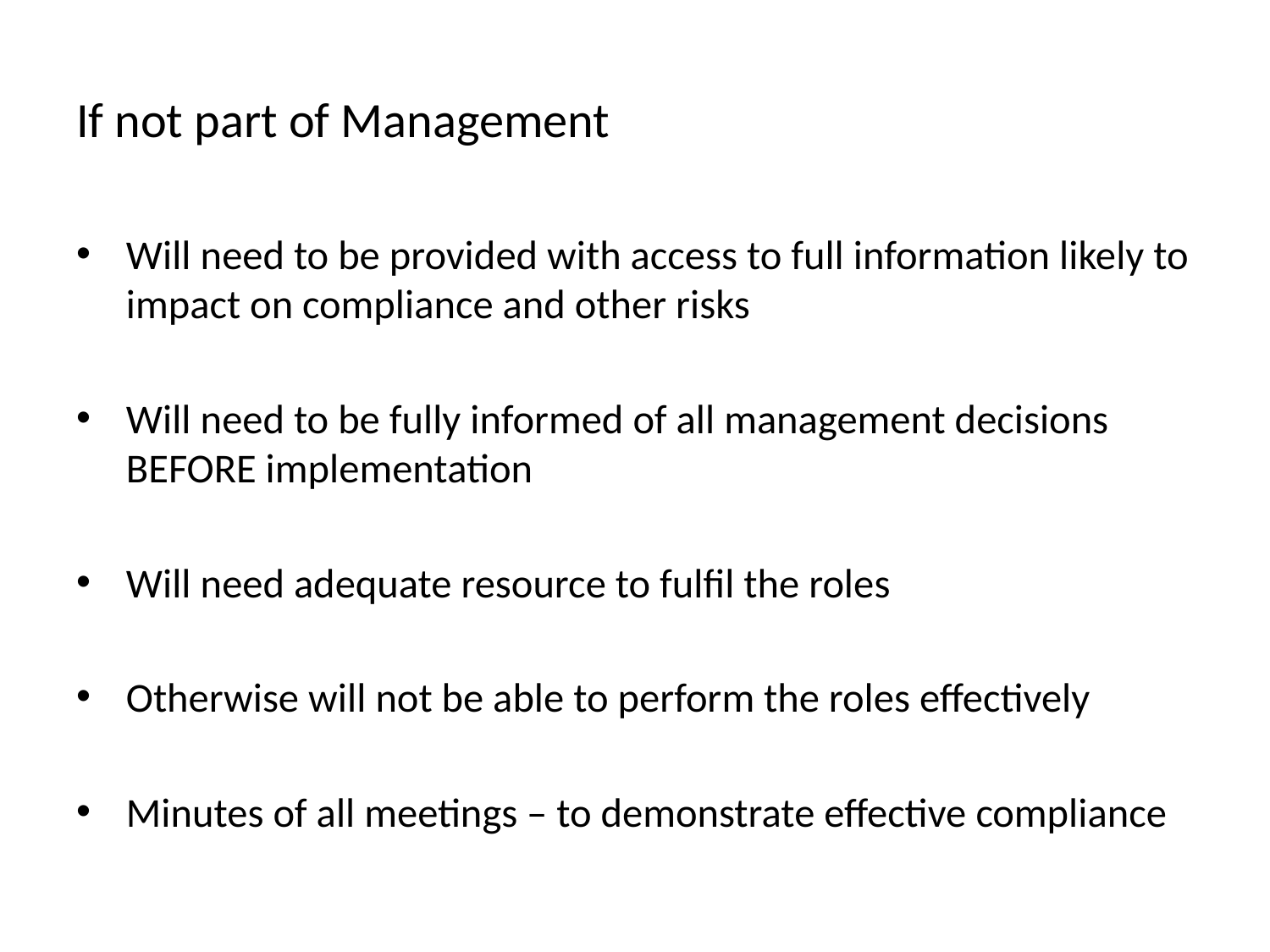

# If not part of Management
Will need to be provided with access to full information likely to impact on compliance and other risks

Will need to be fully informed of all management decisions BEFORE implementation

Will need adequate resource to fulfil the roles

Otherwise will not be able to perform the roles effectively

Minutes of all meetings – to demonstrate effective compliance